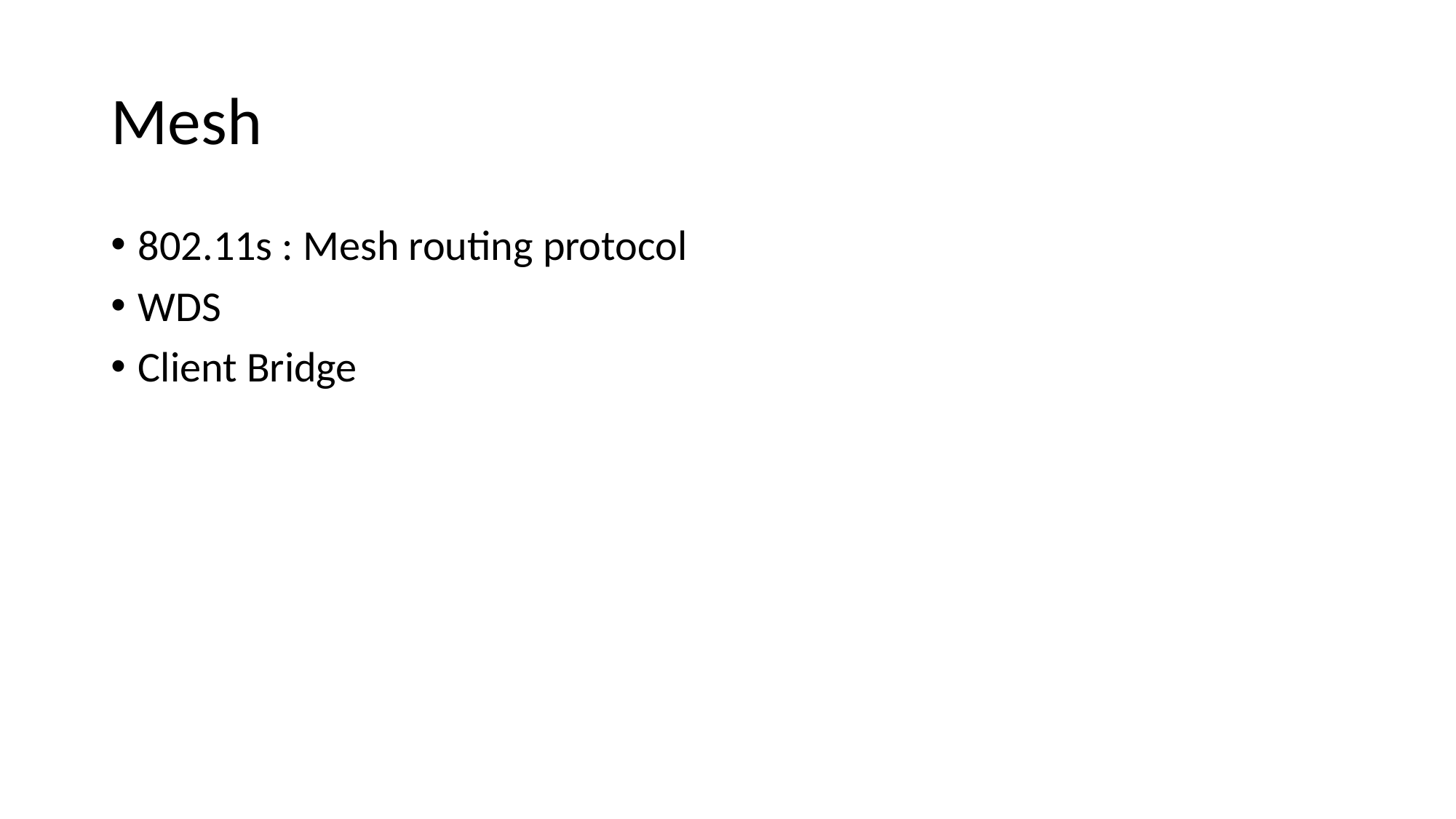

# Mesh
802.11s : Mesh routing protocol
WDS
Client Bridge